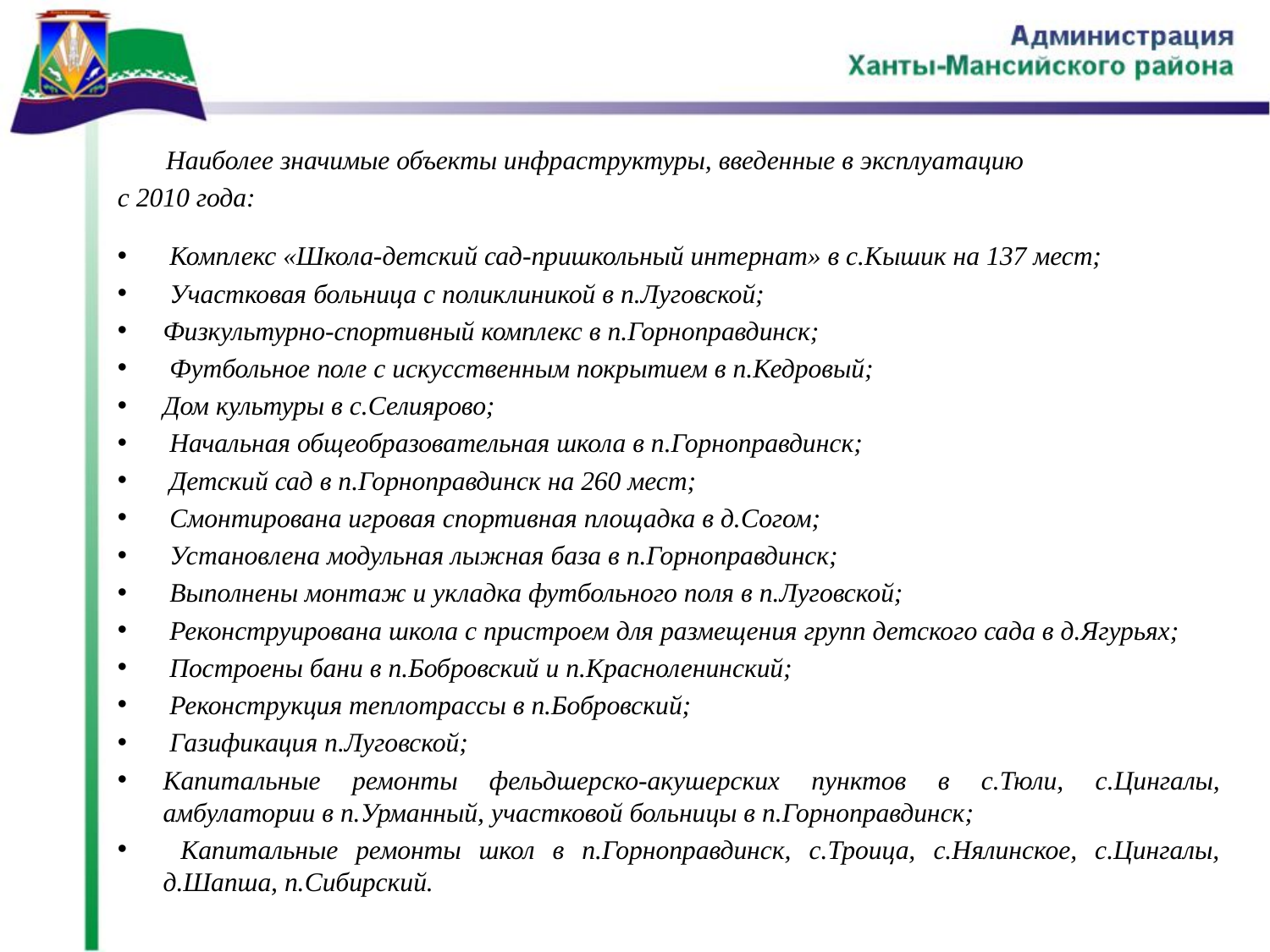

Наиболее значимые объекты инфраструктуры, введенные в эксплуатацию
с 2010 года:

 Комплекс «Школа-детский сад-пришкольный интернат» в с.Кышик на 137 мест;
 Участковая больница с поликлиникой в п.Луговской;
Физкультурно-спортивный комплекс в п.Горноправдинск;
 Футбольное поле с искусственным покрытием в п.Кедровый;
Дом культуры в с.Селиярово;
 Начальная общеобразовательная школа в п.Горноправдинск;
 Детский сад в п.Горноправдинск на 260 мест;
 Смонтирована игровая спортивная площадка в д.Согом;
 Установлена модульная лыжная база в п.Горноправдинск;
 Выполнены монтаж и укладка футбольного поля в п.Луговской;
 Реконструирована школа с пристроем для размещения групп детского сада в д.Ягурьях;
 Построены бани в п.Бобровский и п.Красноленинский;
 Реконструкция теплотрассы в п.Бобровский;
 Газификация п.Луговской;
Капитальные ремонты фельдшерско-акушерских пунктов в с.Тюли, с.Цингалы, амбулатории в п.Урманный, участковой больницы в п.Горноправдинск;
 Капитальные ремонты школ в п.Горноправдинск, с.Троица, с.Нялинское, с.Цингалы, д.Шапша, п.Сибирский.